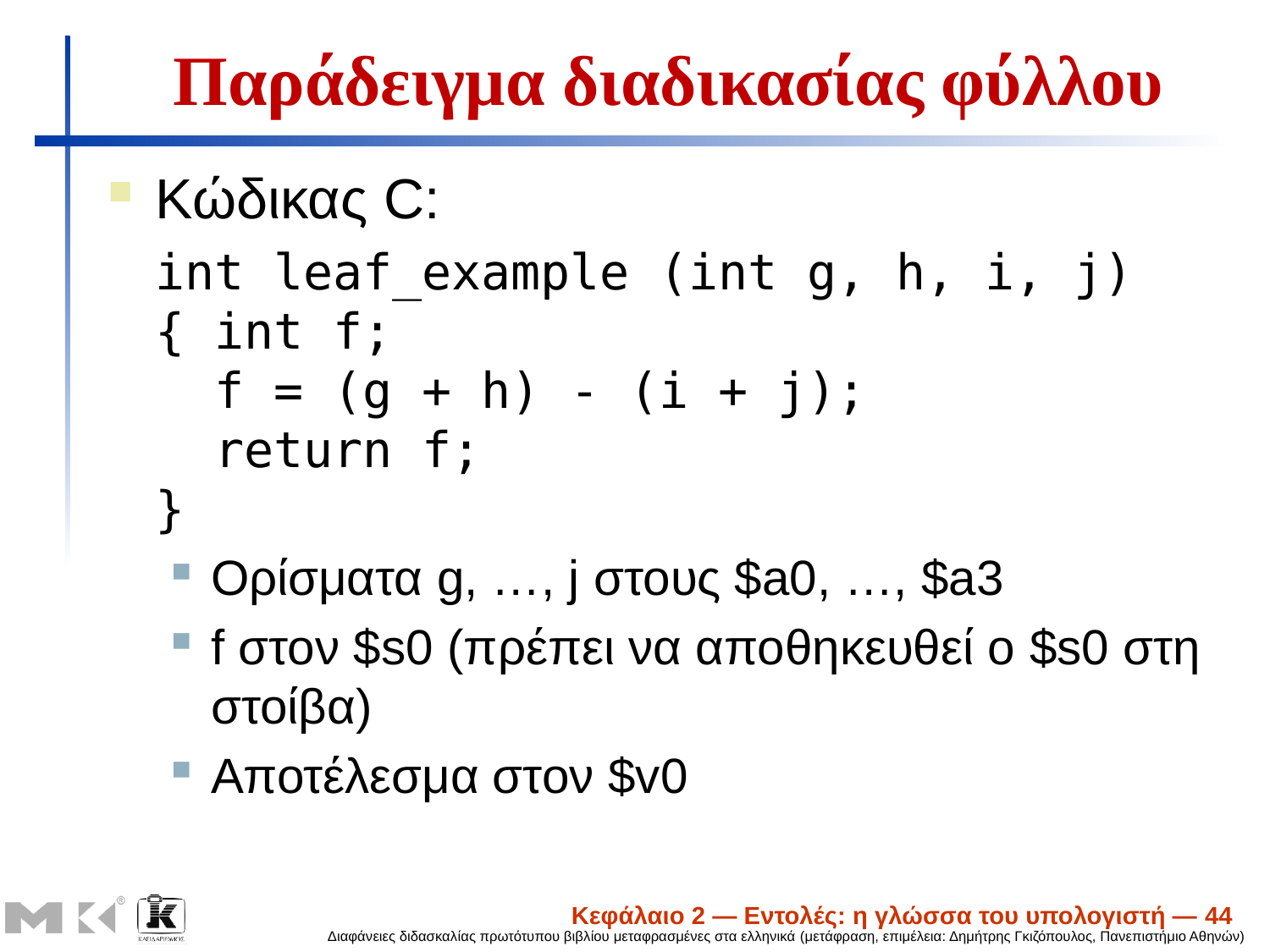

# Παράδειγμα διαδικασίας φύλλου
Κώδικας C:
	int leaf_example (int g, h, i, j)
{ int f;
  f = (g + h) - (i + j);
  return f;
}
Ορίσματα g, …, j στους $a0, …, $a3
f στον $s0 (πρέπει να αποθηκευθεί ο $s0 στη στοίβα)
Αποτέλεσμα στον $v0
Κεφάλαιο 2 — Εντολές: η γλώσσα του υπολογιστή — 44